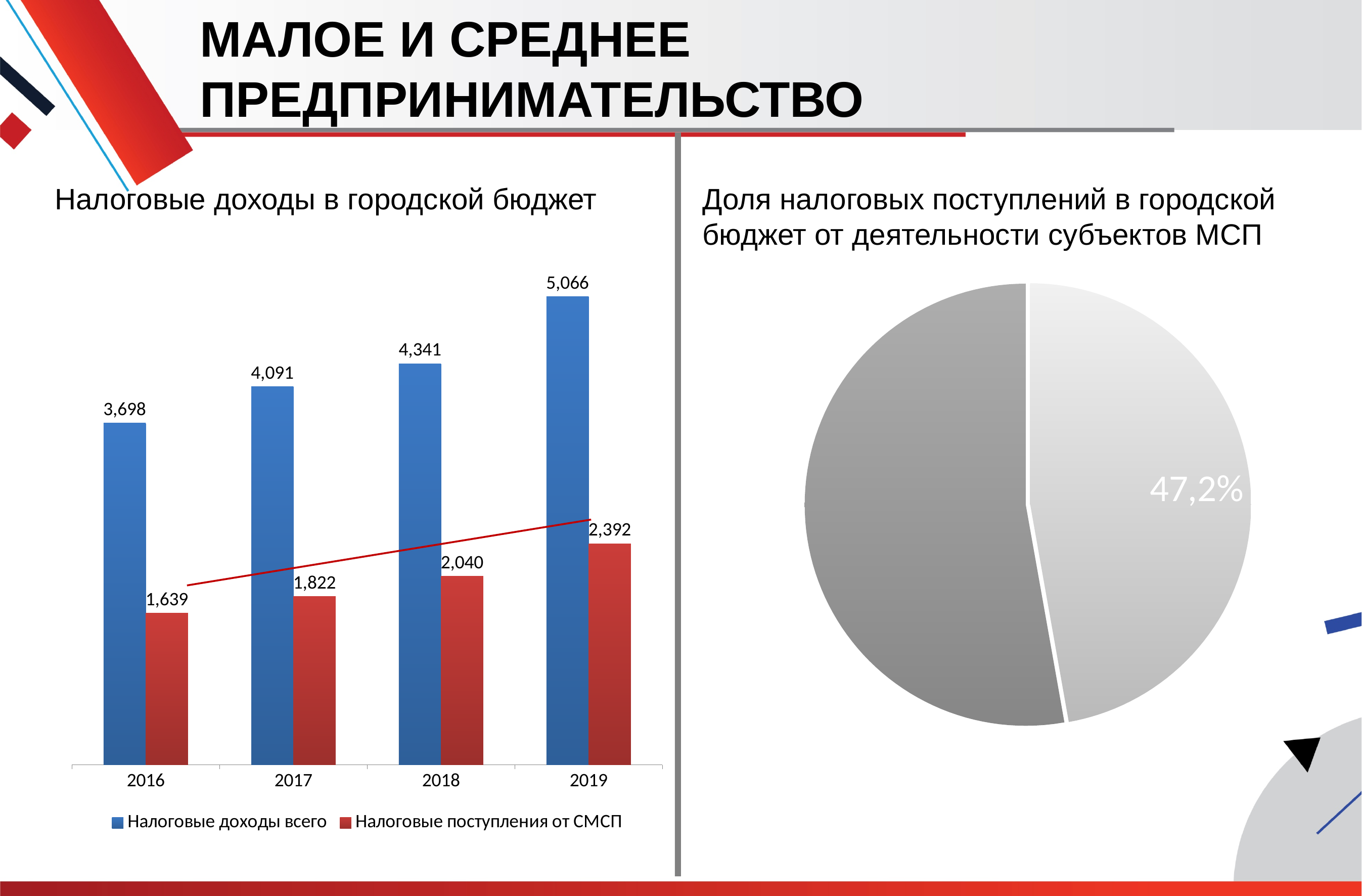

МАЛОЕ И СРЕДНЕЕ ПРЕДПРИНИМАТЕЛЬСТВО

Налоговые доходы в городской бюджет
Доля налоговых поступлений в городской бюджет от деятельности субъектов МСП

### Chart

| Category |  |  |
|---|---|---|
| 2016 | 3698.0 | 1639.0 |
| 2017 | 4091.0 | 1822.0 |
| 2018 | 4341.0 | 2040.0 |
| 2019 | 5066.0 | 2392.0 |

### Chart

| Category |  |
|---|---|